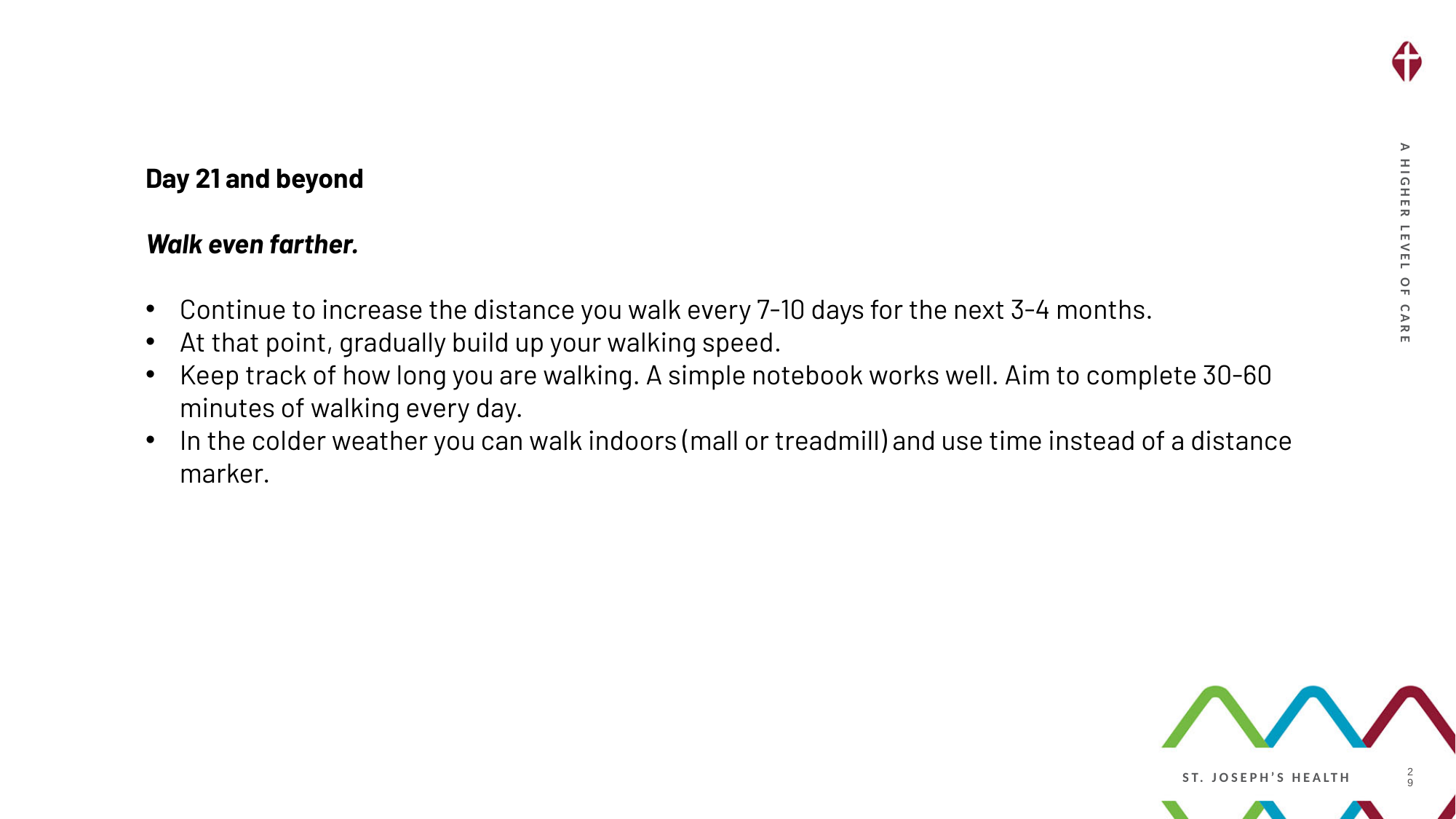

Day 21 and beyond

Walk even farther.

Continue to increase the distance you walk every 7-10 days for the next 3-4 months.
At that point, gradually build up your walking speed.
Keep track of how long you are walking. A simple notebook works well. Aim to complete 30-60 minutes of walking every day.
In the colder weather you can walk indoors (mall or treadmill) and use time instead of a distance marker.

29